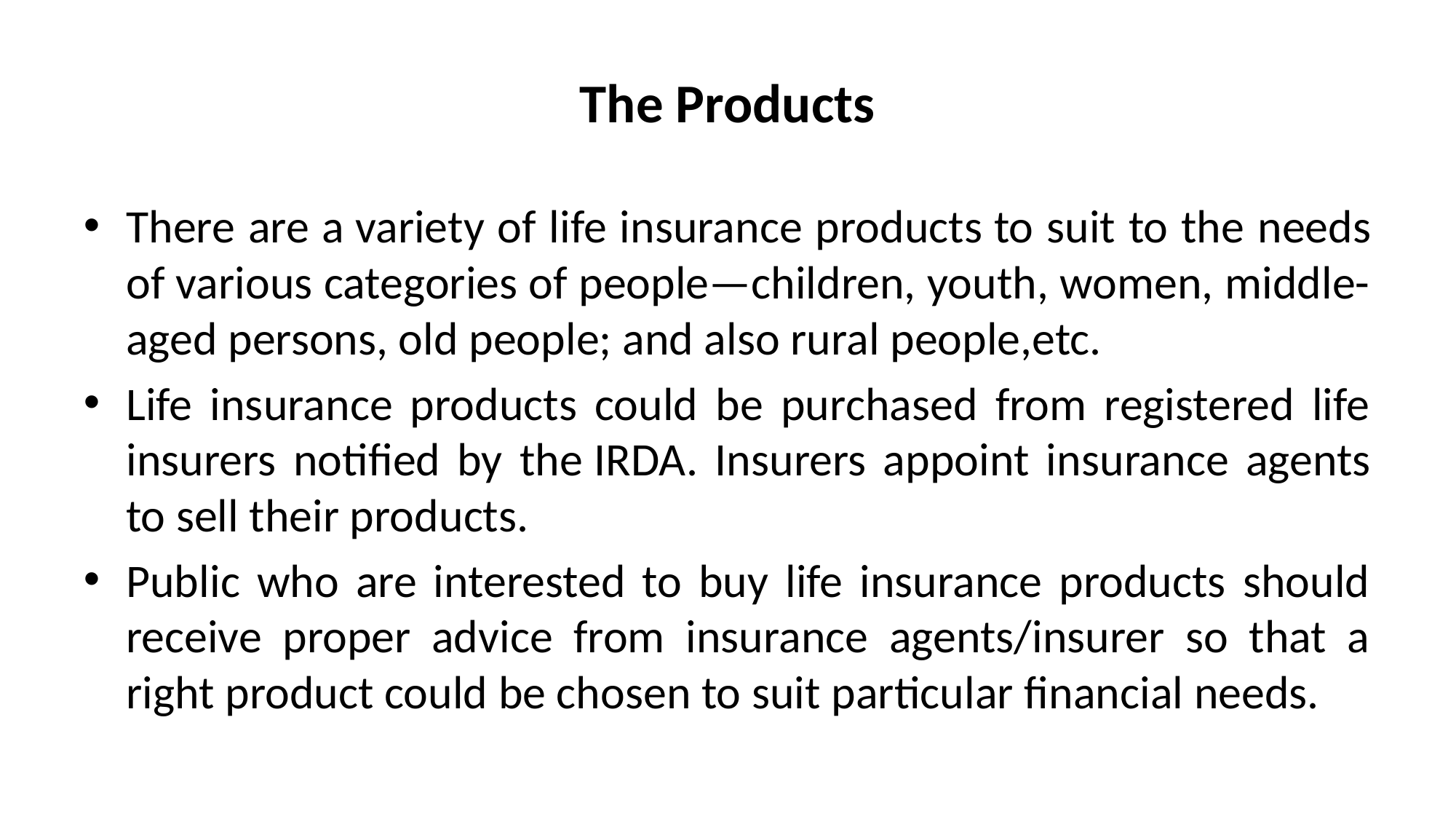

# The Products
There are a variety of life insurance products to suit to the needs of various categories of people—children, youth, women, middle-aged persons, old people; and also rural people,etc.
Life insurance products could be purchased from registered life insurers notified by the IRDA. Insurers appoint insurance agents to sell their products.
Public who are interested to buy life insurance products should receive proper advice from insurance agents/insurer so that a right product could be chosen to suit particular financial needs.